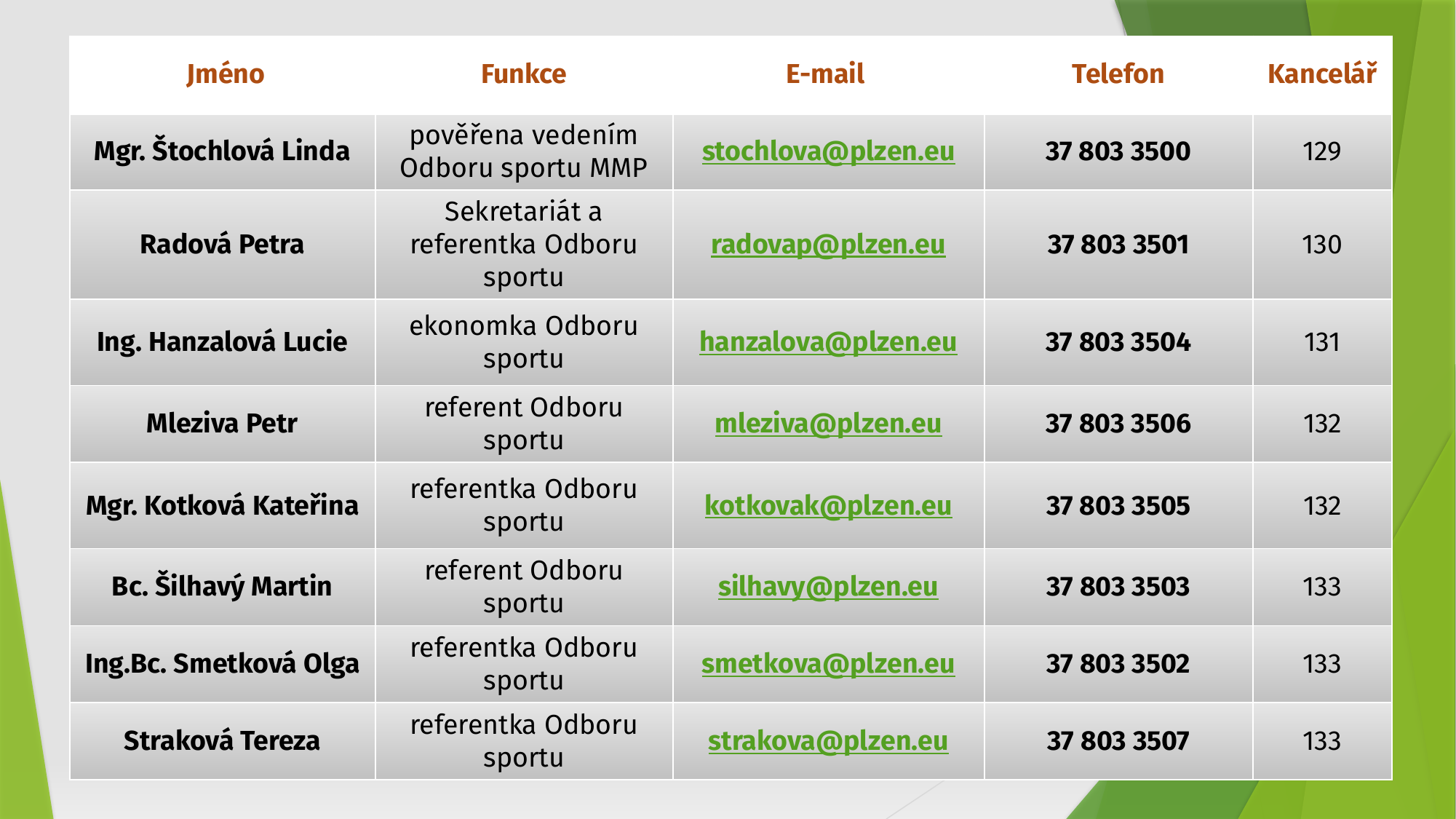

| Jméno | Funkce | E-mail | Telefon | Kancelář |
| --- | --- | --- | --- | --- |
| Mgr. Štochlová Linda | pověřena vedením Odboru sportu MMP | stochlova@plzen.eu | 37 803 3500 | 129 |
| Radová Petra | Sekretariát a referentka Odboru sportu | radovap@plzen.eu | 37 803 3501 | 130 |
| Ing. Hanzalová Lucie | ekonomka Odboru sportu | hanzalova@plzen.eu | 37 803 3504 | 131 |
| Mleziva Petr | referent Odboru sportu | mleziva@plzen.eu | 37 803 3506 | 132 |
| Mgr. Kotková Kateřina | referentka Odboru sportu | kotkovak@plzen.eu | 37 803 3505 | 132 |
| Bc. Šilhavý Martin | referent Odboru sportu | silhavy@plzen.eu | 37 803 3503 | 133 |
| Ing.Bc. Smetková Olga | referentka Odboru sportu | smetkova@plzen.eu | 37 803 3502 | 133 |
| Straková Tereza | referentka Odboru sportu | strakova@plzen.eu | 37 803 3507 | 133 |